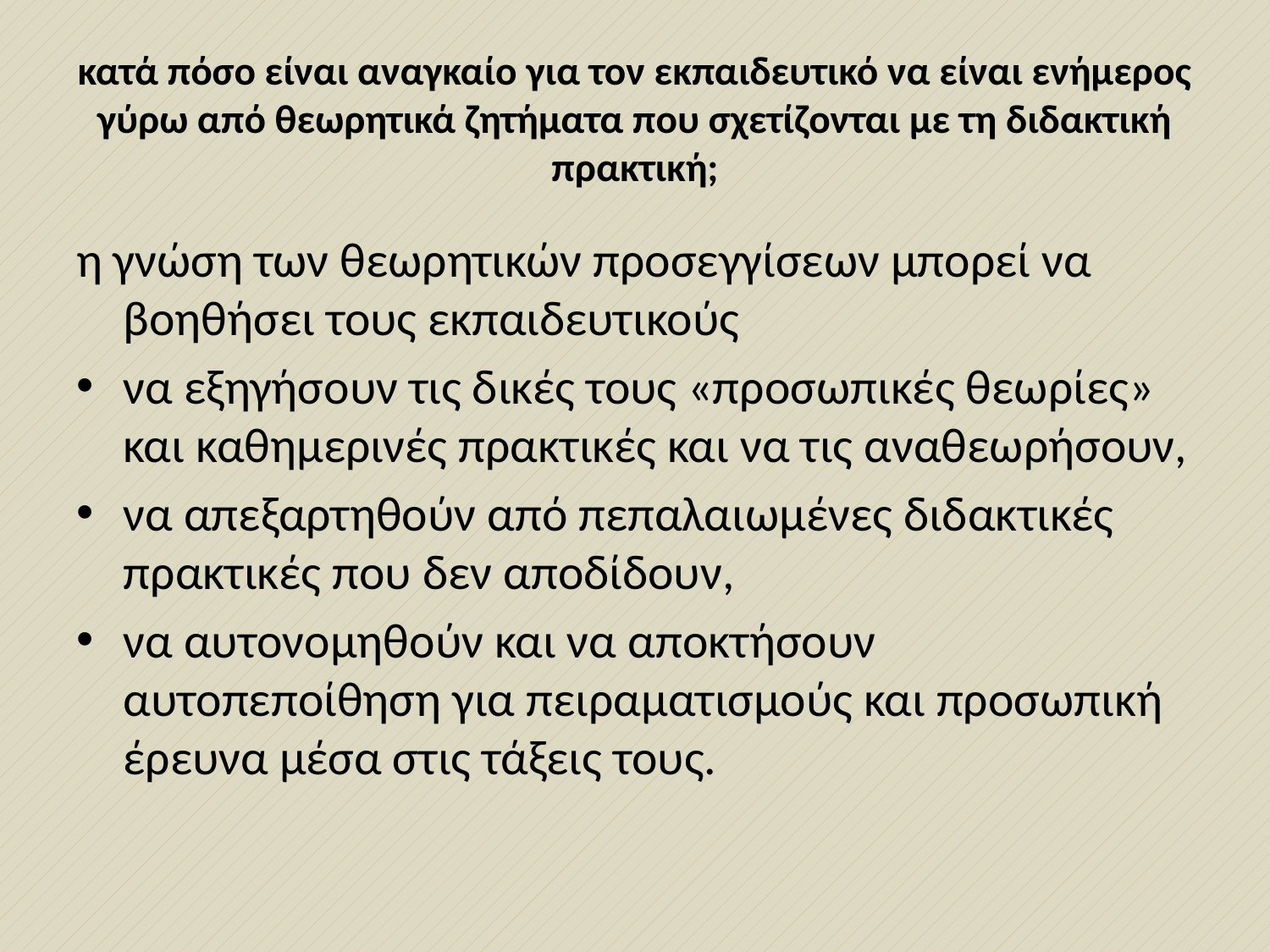

# κατά πόσο είναι αναγκαίο για τον εκπαιδευτικό να είναι ενήμερος γύρω από θεωρητικά ζητήματα που σχετίζονται με τη διδακτική πρακτική;
η γνώση των θεωρητικών προσεγγίσεων μπορεί να βοηθήσει τους εκπαιδευτικούς
να εξηγήσουν τις δικές τους «προσωπικές θεωρίες» και καθημερινές πρακτικές και να τις αναθεωρήσουν,
να απεξαρτηθούν από πεπαλαιωμένες διδακτικές πρακτικές που δεν αποδίδουν,
να αυτονομηθούν και να αποκτήσουν αυτοπεποίθηση για πειραματισμούς και προσωπική έρευνα μέσα στις τάξεις τους.